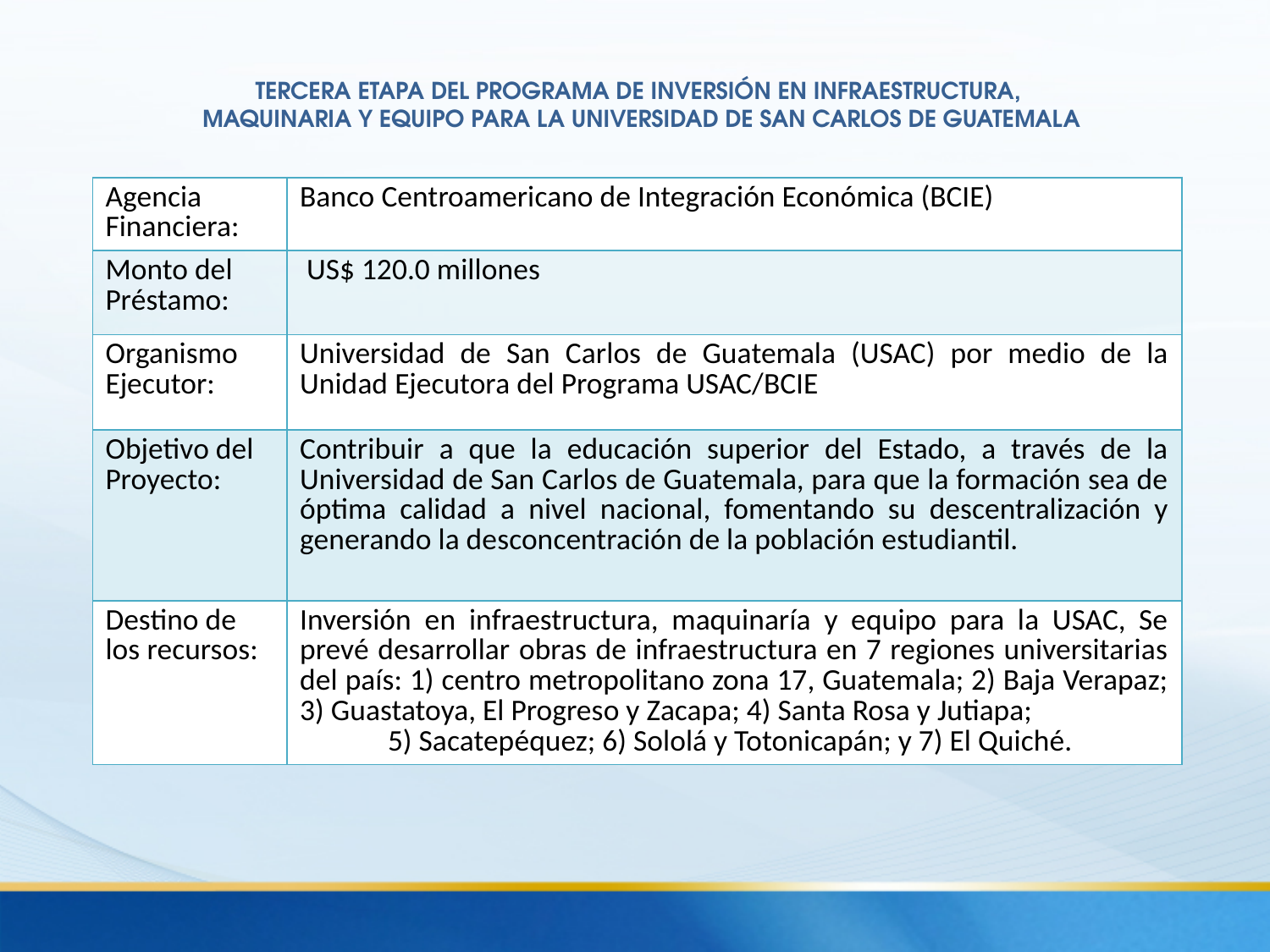

TERCERA ETAPA DEL PROGRAMA DE INVERSIÓN EN INFRAESTRUCTURA,
MAQUINARIA Y EQUIPO PARA LA UNIVERSIDAD DE SAN CARLOS DE GUATEMALA
| Agencia Financiera: | Banco Centroamericano de Integración Económica (BCIE) |
| --- | --- |
| Monto del Préstamo: | US$ 120.0 millones |
| Organismo Ejecutor: | Universidad de San Carlos de Guatemala (USAC) por medio de la Unidad Ejecutora del Programa USAC/BCIE |
| Objetivo del Proyecto: | Contribuir a que la educación superior del Estado, a través de la Universidad de San Carlos de Guatemala, para que la formación sea de óptima calidad a nivel nacional, fomentando su descentralización y generando la desconcentración de la población estudiantil. |
| Destino de los recursos: | Inversión en infraestructura, maquinaría y equipo para la USAC, Se prevé desarrollar obras de infraestructura en 7 regiones universitarias del país: 1) centro metropolitano zona 17, Guatemala; 2) Baja Verapaz; 3) Guastatoya, El Progreso y Zacapa; 4) Santa Rosa y Jutiapa; 5) Sacatepéquez; 6) Sololá y Totonicapán; y 7) El Quiché. |